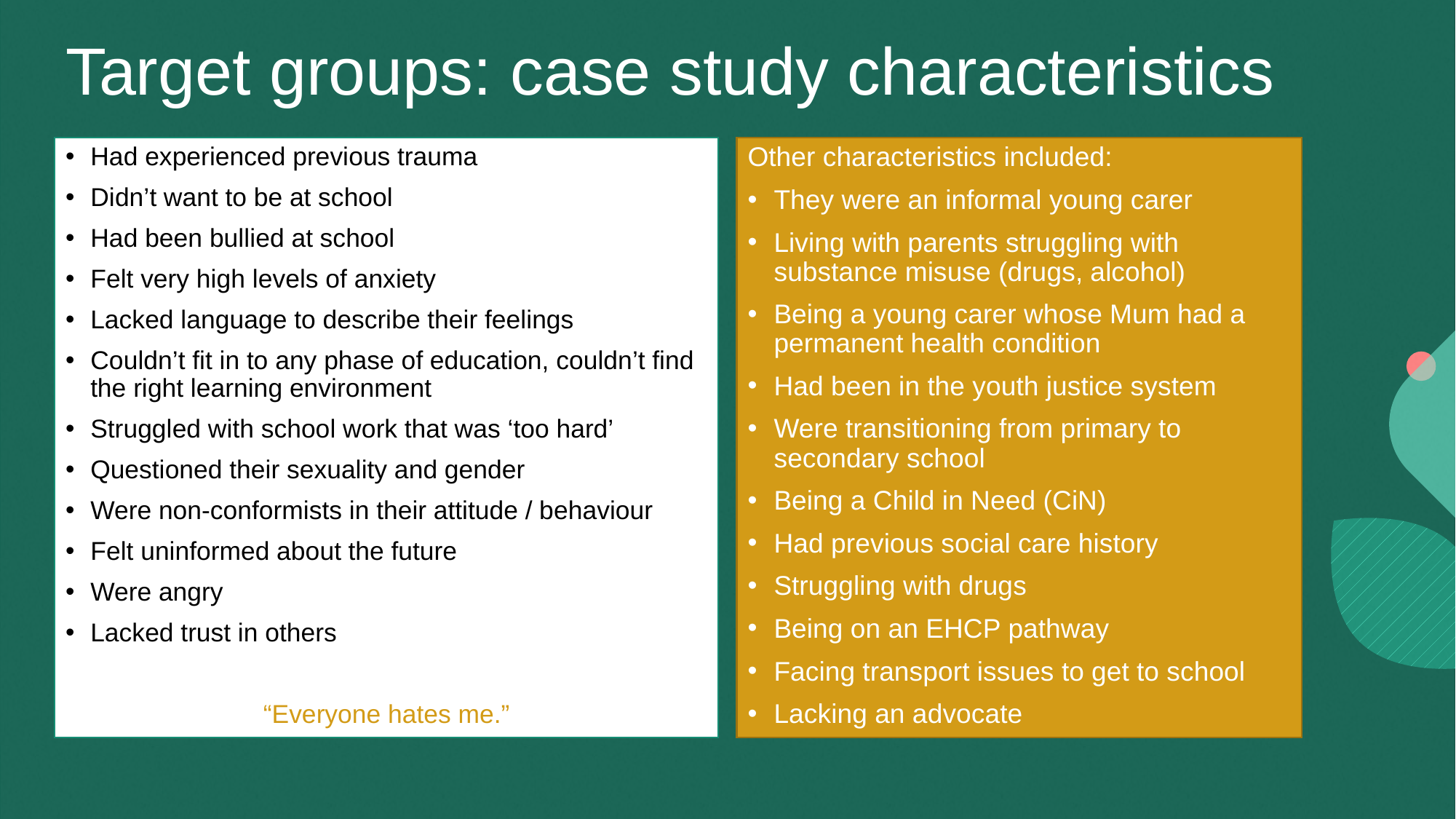

# Target groups: case study characteristics
Had experienced previous trauma
Didn’t want to be at school
Had been bullied at school
Felt very high levels of anxiety
Lacked language to describe their feelings
Couldn’t fit in to any phase of education, couldn’t find the right learning environment
Struggled with school work that was ‘too hard’
Questioned their sexuality and gender
Were non-conformists in their attitude / behaviour
Felt uninformed about the future
Were angry
Lacked trust in others

“Everyone hates me.”
Other characteristics included:
They were an informal young carer
Living with parents struggling with substance misuse (drugs, alcohol)
Being a young carer whose Mum had a permanent health condition
Had been in the youth justice system
Were transitioning from primary to secondary school
Being a Child in Need (CiN)
Had previous social care history
Struggling with drugs
Being on an EHCP pathway
Facing transport issues to get to school
Lacking an advocate